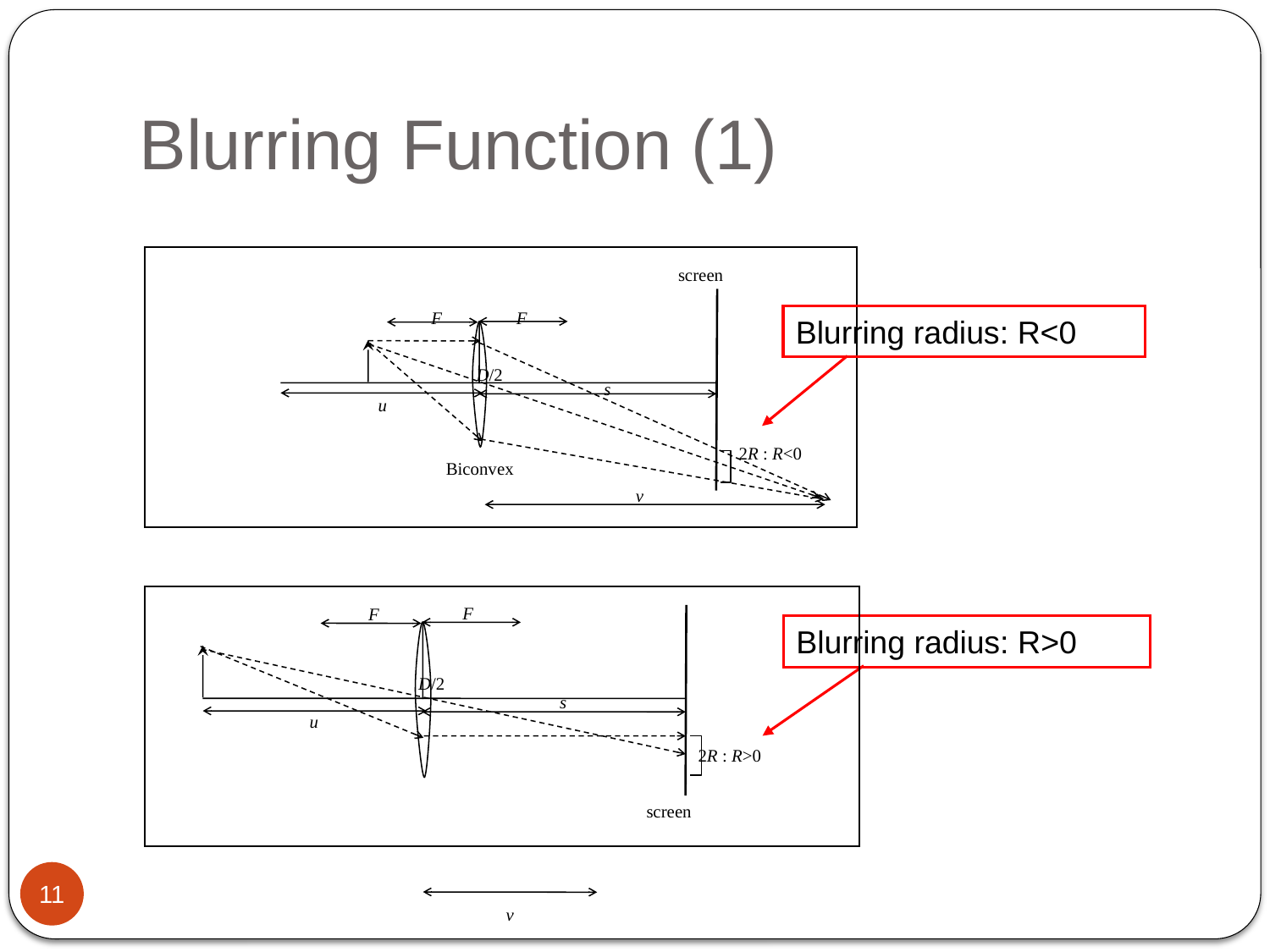

# Blurring Function (1)

screen

F
F

D/2
s

u

2R : R<0

Biconvex
v

Blurring radius: R<0

F
F

D/2
s

u

2R : R>0
screen

v
Blurring radius: R>0

11